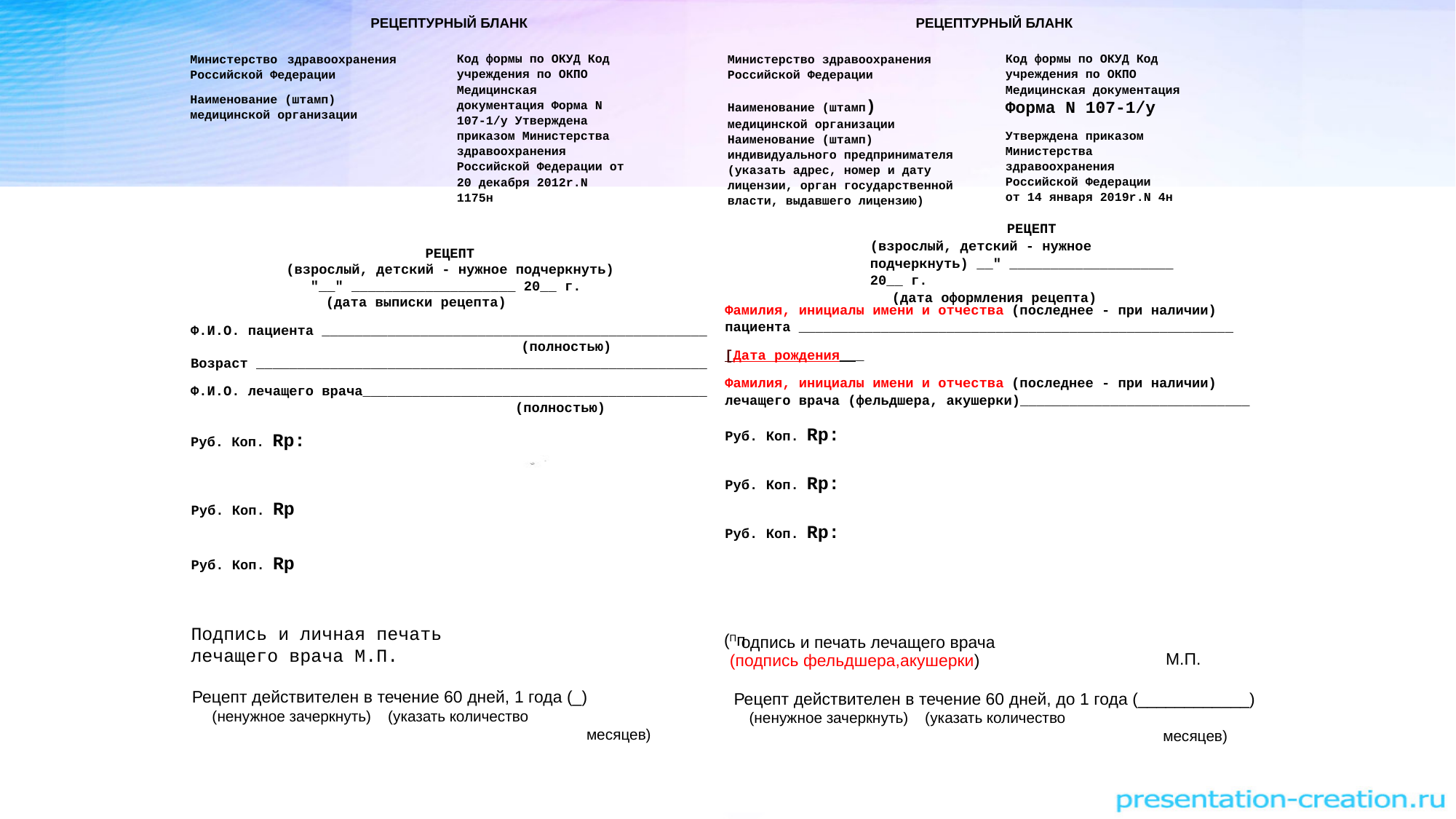

РЕЦЕПТУРНЫЙ БЛАНК
РЕЦЕПТУРНЫЙ БЛАНК
Код формы по ОКУД Код учреждения по ОКПО
Медицинская документация Форма N 107-1/у Утверждена приказом Министерства здравоохранения Российской Федерации от 20 декабря 2012r.N 1175н
Код формы по ОКУД Код учреждения по ОКПО
Медицинская документация
Форма N 107-1/у
Утверждена приказом Министерства здравоохранения
Российской Федерации
от 14 января 2019r.N 4н
Министерство здравоохранения Российской Федерации
Наименование (штамп)
медицинской организации
Министерство здравоохранения
Российской Федерации
Наименование (штамп)
медицинской организации
Наименование (штамп)
индивидуального предпринимателя (указать адрес, номер и дату лицензии, орган государственной
власти, выдавшего лицензию)
РЕЦЕПТ
(взрослый, детский - нужное подчеркнуть) __" ____________________ 20__ г.
(дата оформления рецепта)
РЕЦЕПТ
(взрослый, детский - нужное подчеркнуть)
"__" ____________________ 20__ г.
(дата выписки рецепта)
Ф.И.О. пациента _______________________________________________
(полностью)
Возраст _______________________________________________________
Ф.И.О. лечащего врача__________________________________________
(полностью)
Руб. Коп. Rp:
Фамилия, инициалы имени и отчества (последнее - при наличии)
пациента _____________________________________________________
[Дата рождения___
Фамилия, инициалы имени и отчества (последнее - при наличии) лечащего врача (фельдшера, акушерки)____________________________
Руб. Коп. Rp:
Руб. Коп. Rp:
Руб. Коп. Rp:
Руб. Коп. Rp
Руб. Коп. Rp
Подпись и личная печать
лечащего врача М.П.
(Пп
одпись и печать лечащего врача
М.П.
(подпись фельдшера,акушерки)
Рецепт действителен в течение 60 дней, 1 года (_)
(ненужное зачеркнуть)    (указать количество
месяцев)
Рецепт действителен в течение 60 дней, до 1 года (____________)
(ненужное зачеркнуть)    (указать количество
месяцев)